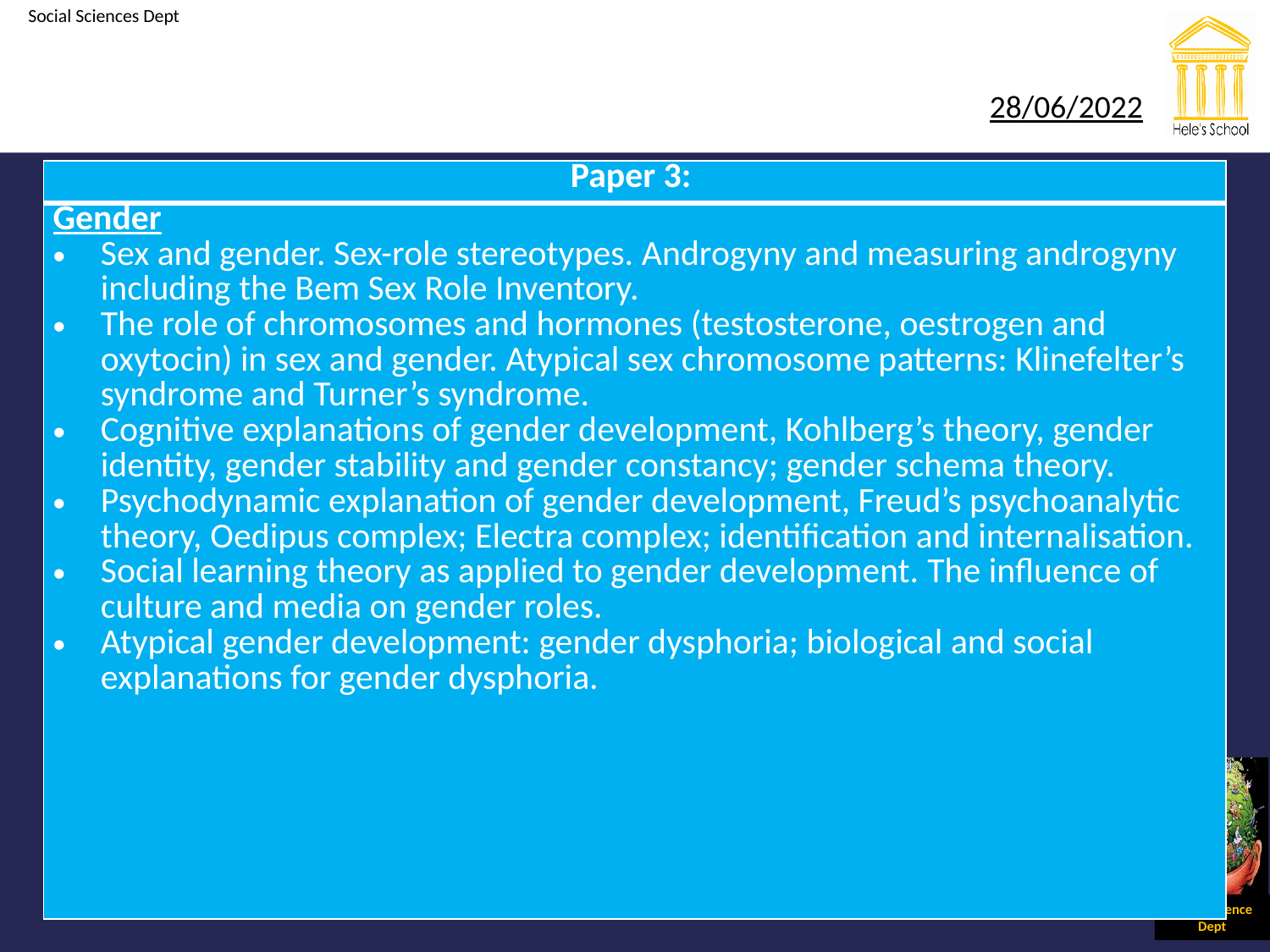

| Paper 3: |
| --- |
| Gender Sex and gender. Sex-role stereotypes. Androgyny and measuring androgyny including the Bem Sex Role Inventory. The role of chromosomes and hormones (testosterone, oestrogen and oxytocin) in sex and gender. Atypical sex chromosome patterns: Klinefelter’s syndrome and Turner’s syndrome. Cognitive explanations of gender development, Kohlberg’s theory, gender identity, gender stability and gender constancy; gender schema theory. Psychodynamic explanation of gender development, Freud’s psychoanalytic theory, Oedipus complex; Electra complex; identification and internalisation. Social learning theory as applied to gender development. The influence of culture and media on gender roles. Atypical gender development: gender dysphoria; biological and social explanations for gender dysphoria. |